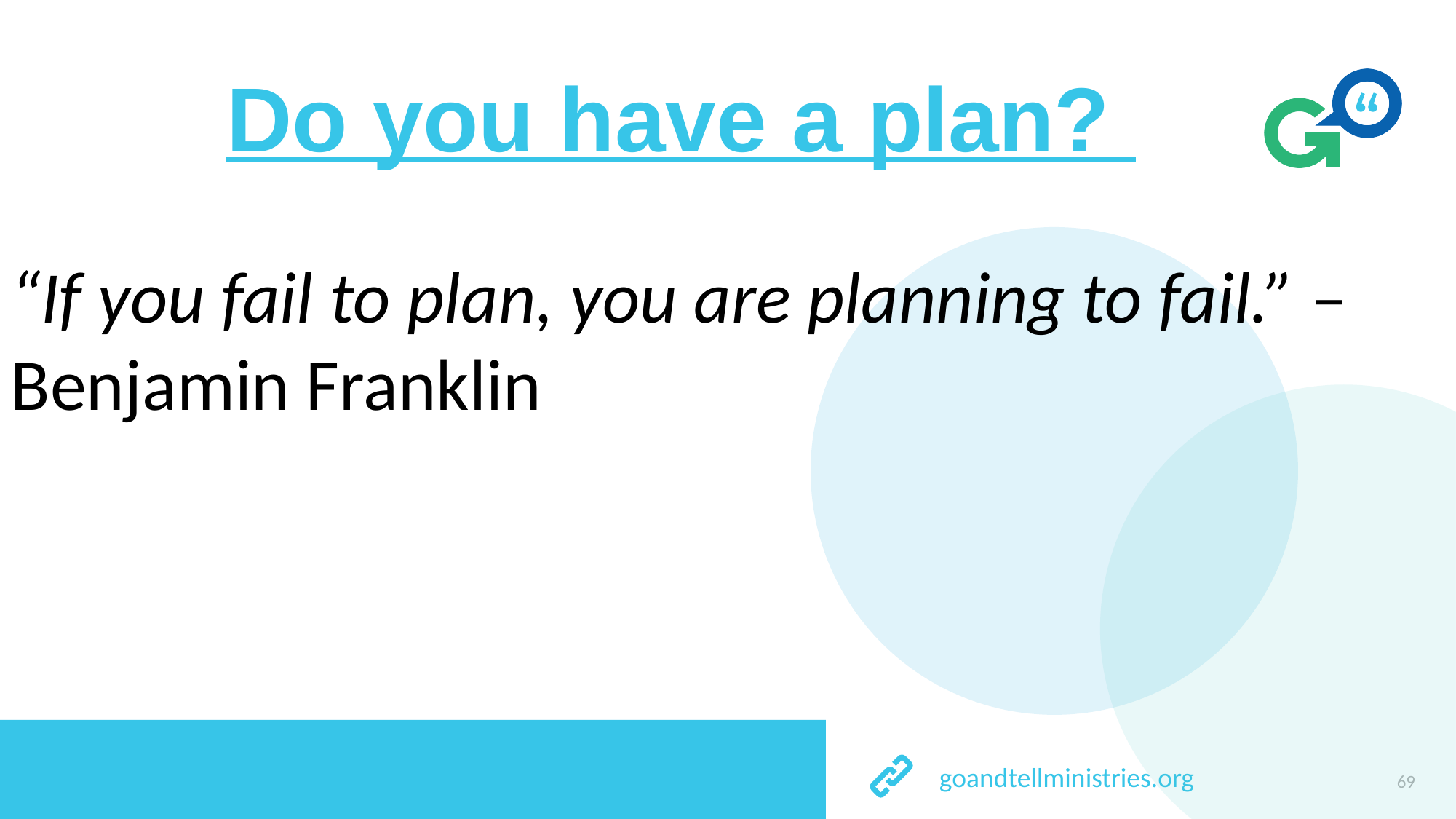

# Do you have a plan?
“If you fail to plan, you are planning to fail.” – Benjamin Franklin
69